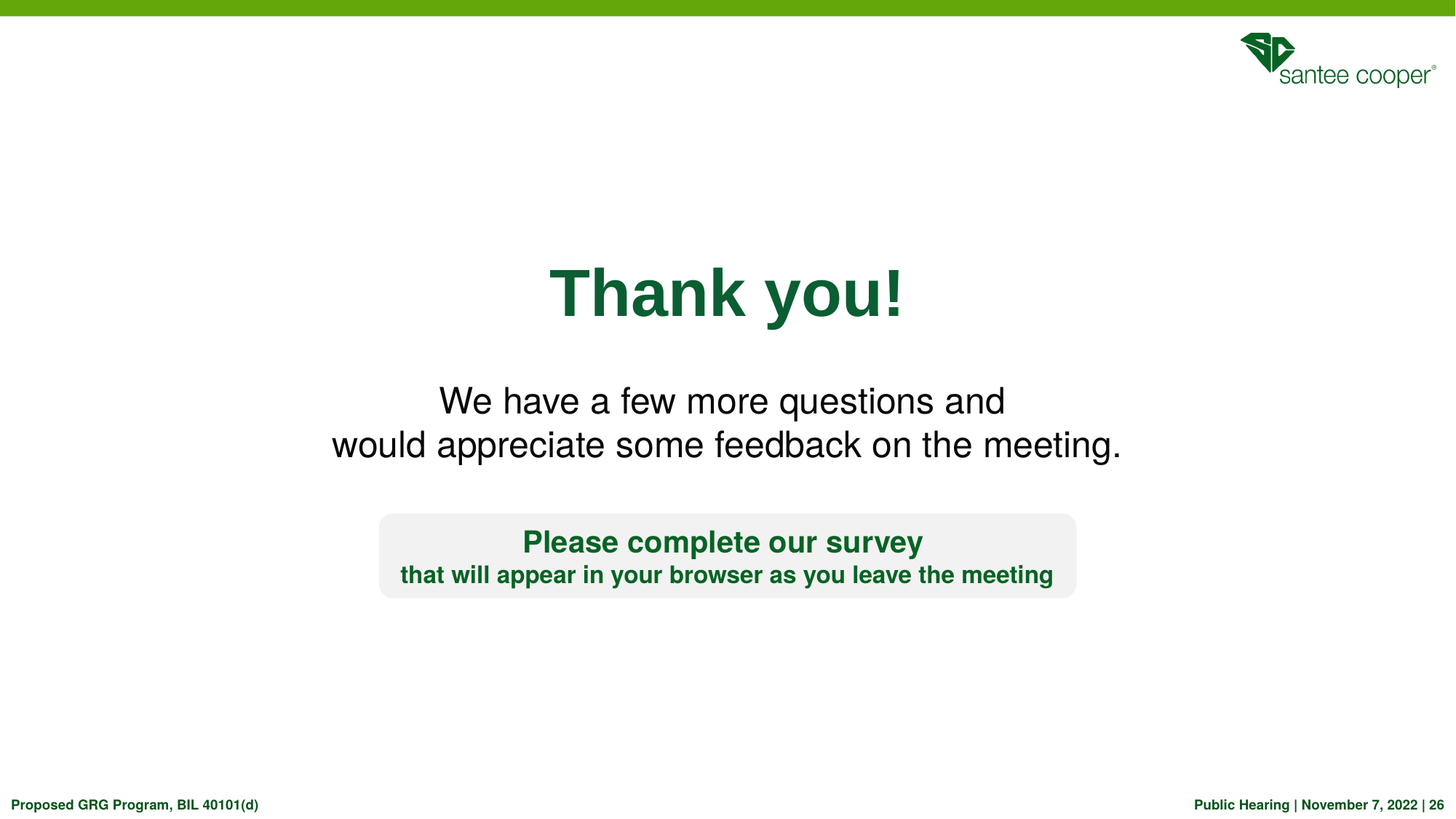

Thank you!
We have a few more questions and
would appreciate some feedback on the meeting.
Please complete our survey
that will appear in your browser as you leave the meeting
Proposed GRG Program, BIL 40101(d)